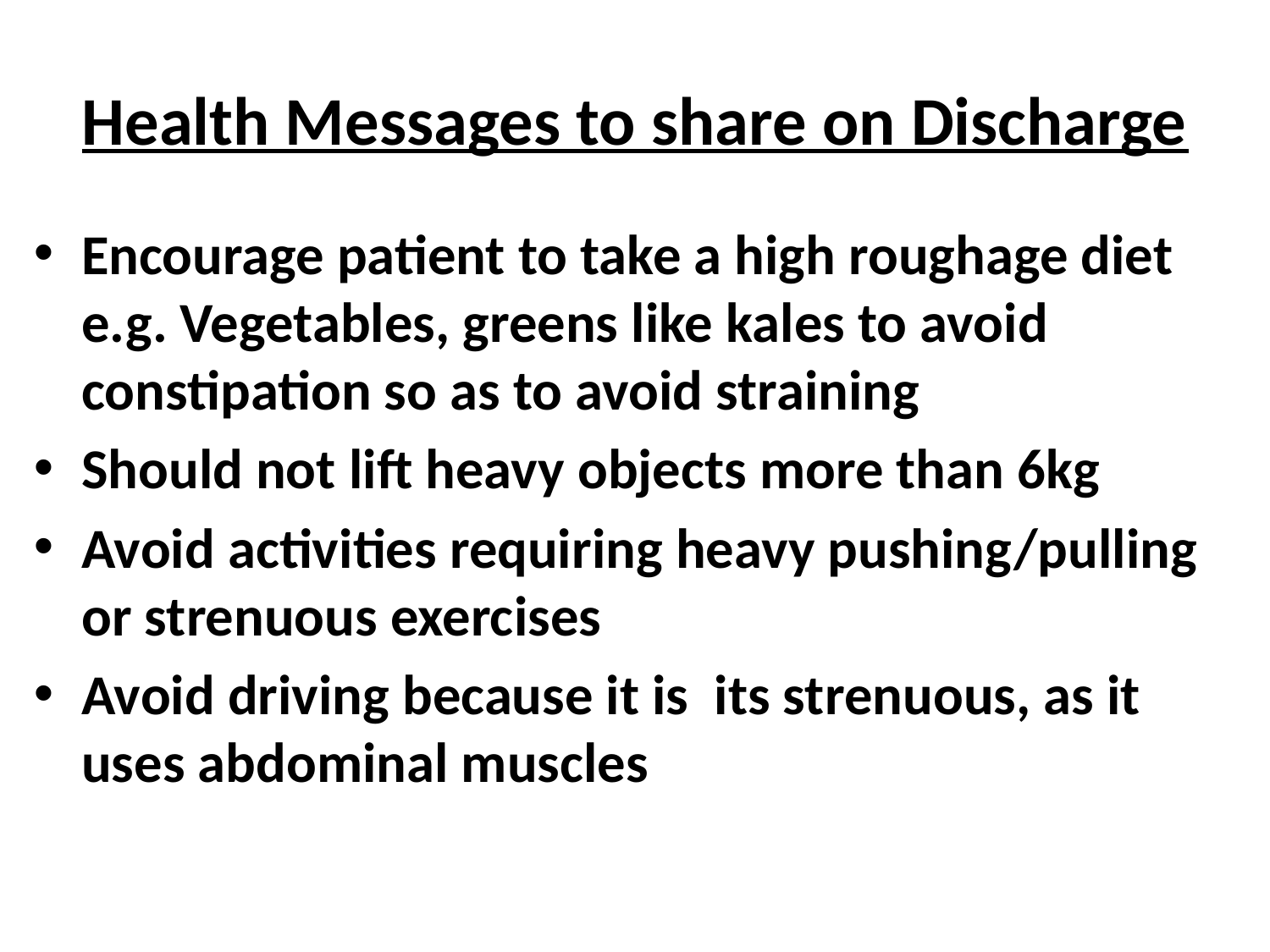

# Health Messages to share on Discharge
Encourage patient to take a high roughage diet e.g. Vegetables, greens like kales to avoid constipation so as to avoid straining
Should not lift heavy objects more than 6kg
Avoid activities requiring heavy pushing/pulling or strenuous exercises
Avoid driving because it is  its strenuous, as it uses abdominal muscles